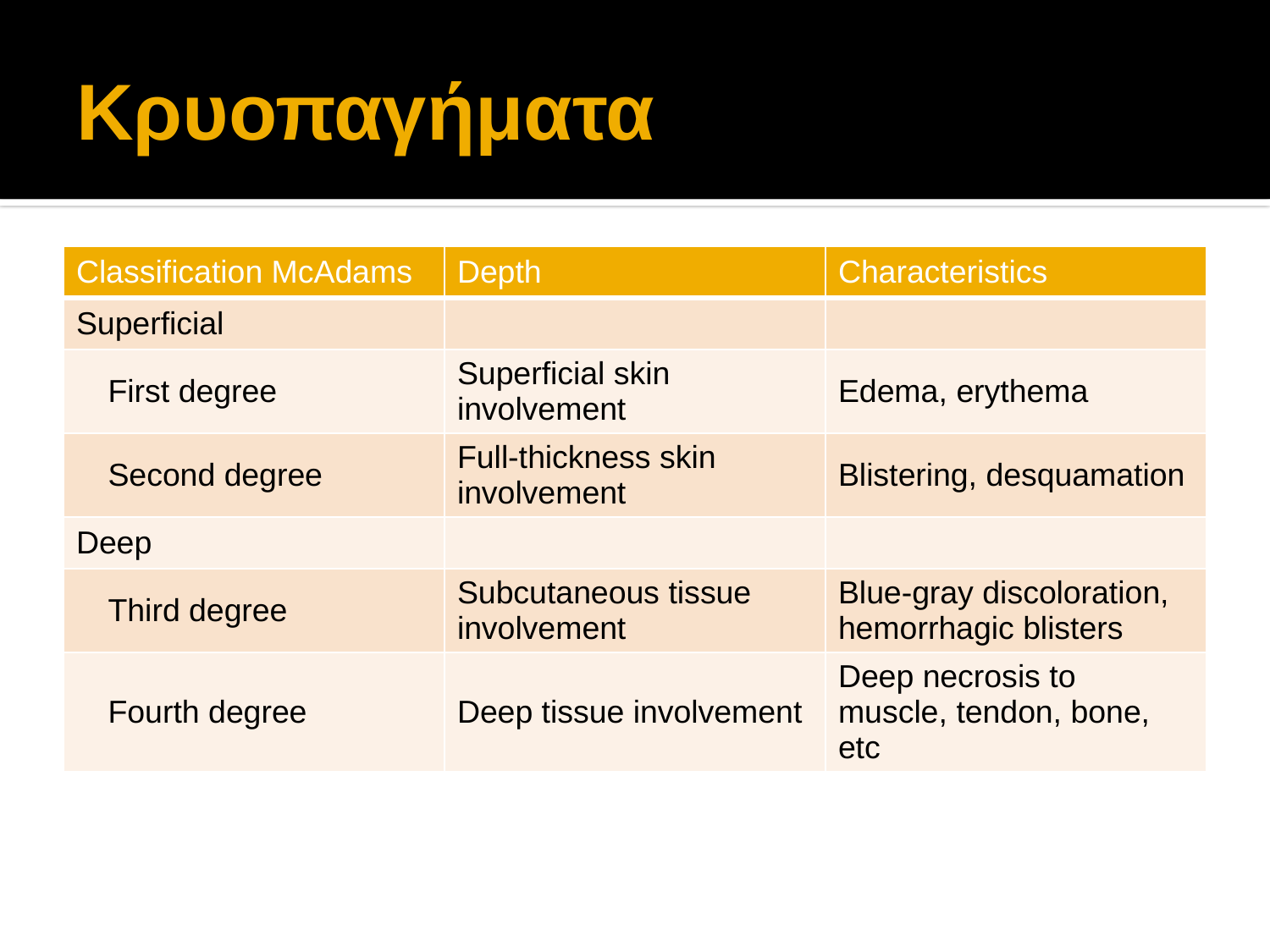

# Κρυοπαγήματα
| Classification McAdams | Depth | Characteristics |
| --- | --- | --- |
| Superficial |  |  |
| First degree | Superficial skin involvement | Edema, erythema |
| Second degree | Full-thickness skin involvement | Blistering, desquamation |
| Deep |  |  |
| Third degree | Subcutaneous tissue involvement | Blue-gray discoloration, hemorrhagic blisters |
| Fourth degree | Deep tissue involvement | Deep necrosis to muscle, tendon, bone, etc |